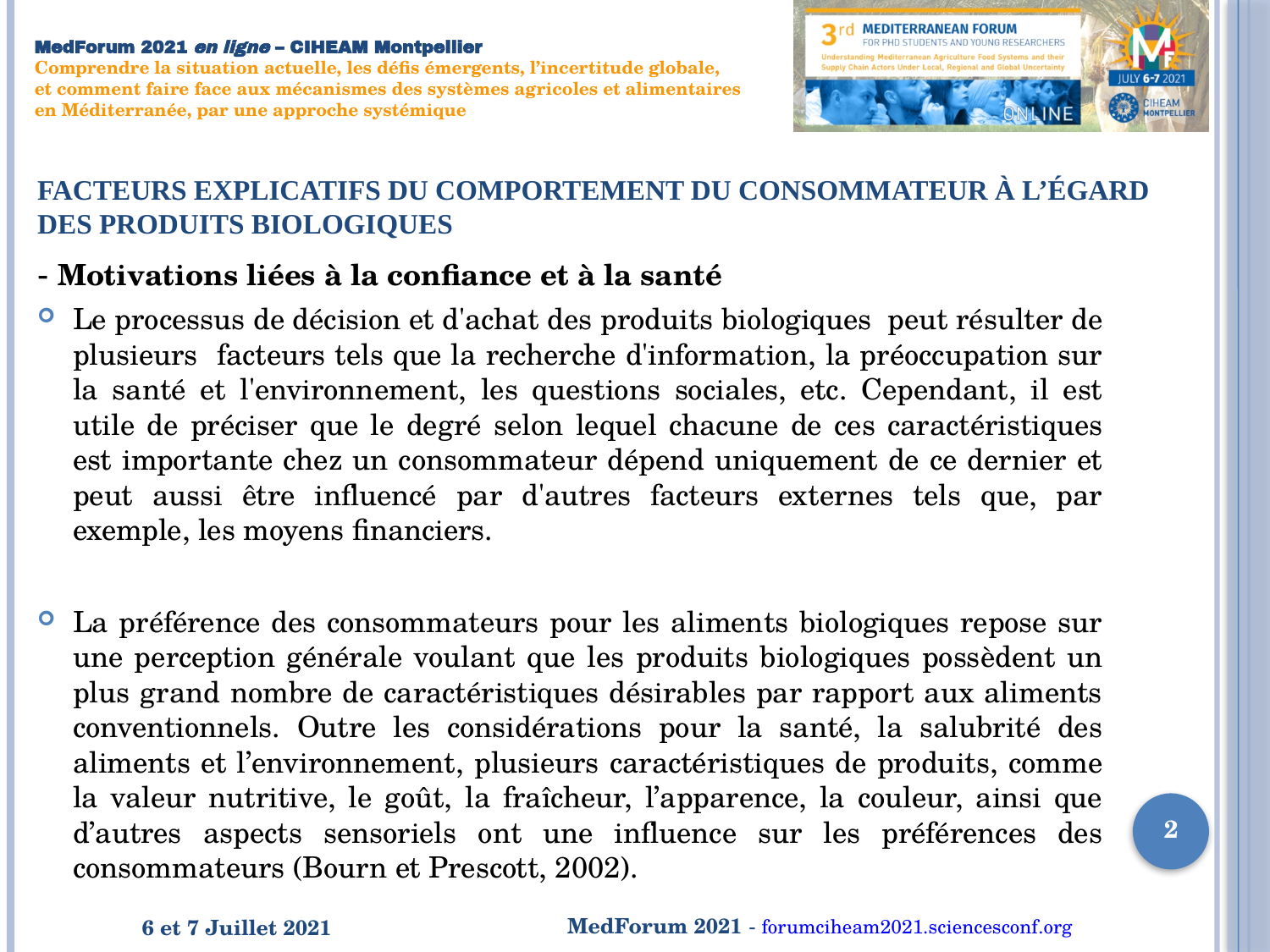

# Facteurs explicatifs du comportement du consommateur à l’égard des produits biologiques
- Motivations liées à la confiance et à la santé
Le processus de décision et d'achat des produits biologiques  peut résulter de plusieurs  facteurs tels que la recherche d'information, la préoccupation sur la santé et l'environnement, les questions sociales, etc. Cependant, il est utile de préciser que le degré selon lequel chacune de ces caractéristiques est importante chez un consommateur dépend uniquement de ce dernier et peut aussi être influencé par d'autres facteurs externes tels que, par exemple, les moyens financiers.

La préférence des consommateurs pour les aliments biologiques repose sur une perception générale voulant que les produits biologiques possèdent un plus grand nombre de caractéristiques désirables par rapport aux aliments conventionnels. Outre les considérations pour la santé, la salubrité des aliments et l’environnement, plusieurs caractéristiques de produits, comme la valeur nutritive, le goût, la fraîcheur, l’apparence, la couleur, ainsi que d’autres aspects sensoriels ont une influence sur les préférences des consommateurs (Bourn et Prescott, 2002).

2